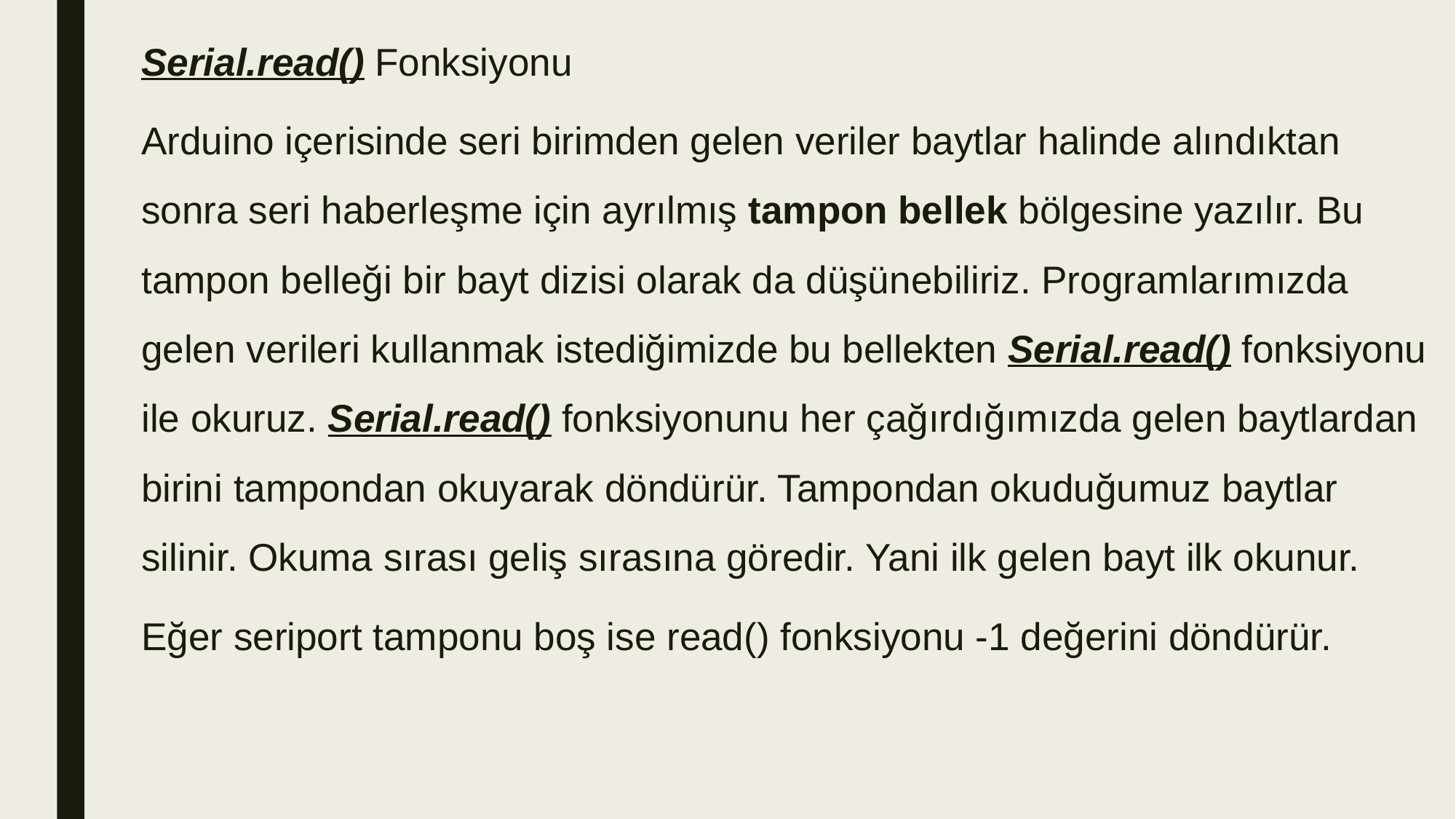

Serial.read() Fonksiyonu
	Arduino içerisinde seri birimden gelen veriler baytlar halinde alındıktan sonra seri haberleşme için ayrılmış tampon bellek bölgesine yazılır. Bu tampon belleği bir bayt dizisi olarak da düşünebiliriz. Programlarımızda gelen verileri kullanmak istediğimizde bu bellekten Serial.read() fonksiyonu ile okuruz. Serial.read() fonksiyonunu her çağırdığımızda gelen baytlardan birini tampondan okuyarak döndürür. Tampondan okuduğumuz baytlar silinir. Okuma sırası geliş sırasına göredir. Yani ilk gelen bayt ilk okunur.
	Eğer seriport tamponu boş ise read() fonksiyonu -1 değerini döndürür.